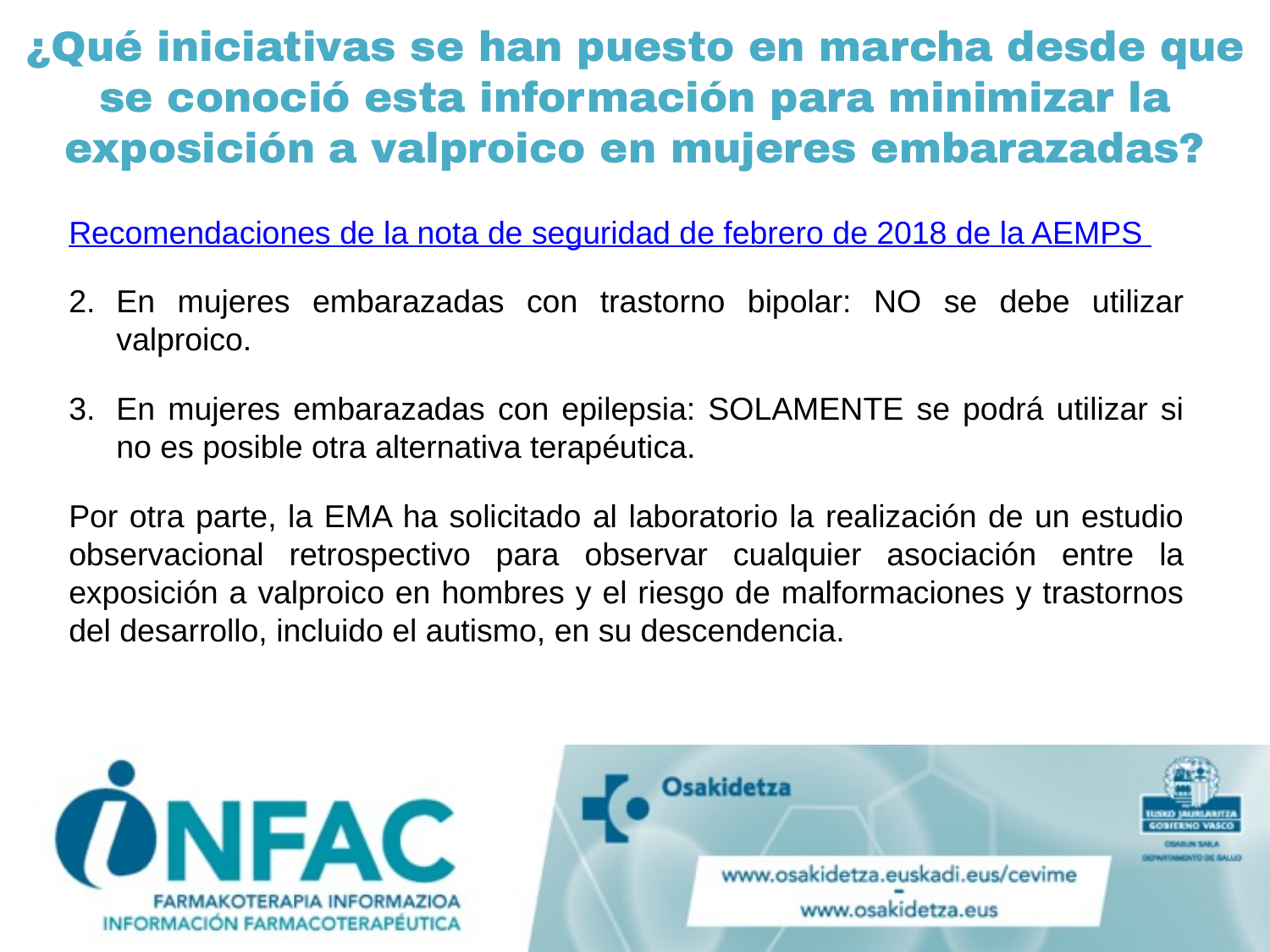

# ¿Qué iniciativas se han puesto en marcha desde que se conoció esta información para minimizar la exposición a valproico en mujeres embarazadas?
Recomendaciones de la nota de seguridad de febrero de 2018 de la AEMPS

En mujeres embarazadas con trastorno bipolar: NO se debe utilizar valproico.

En mujeres embarazadas con epilepsia: SOLAMENTE se podrá utilizar si no es posible otra alternativa terapéutica.

Por otra parte, la EMA ha solicitado al laboratorio la realización de un estudio observacional retrospectivo para observar cualquier asociación entre la exposición a valproico en hombres y el riesgo de malformaciones y trastornos del desarrollo, incluido el autismo, en su descendencia.